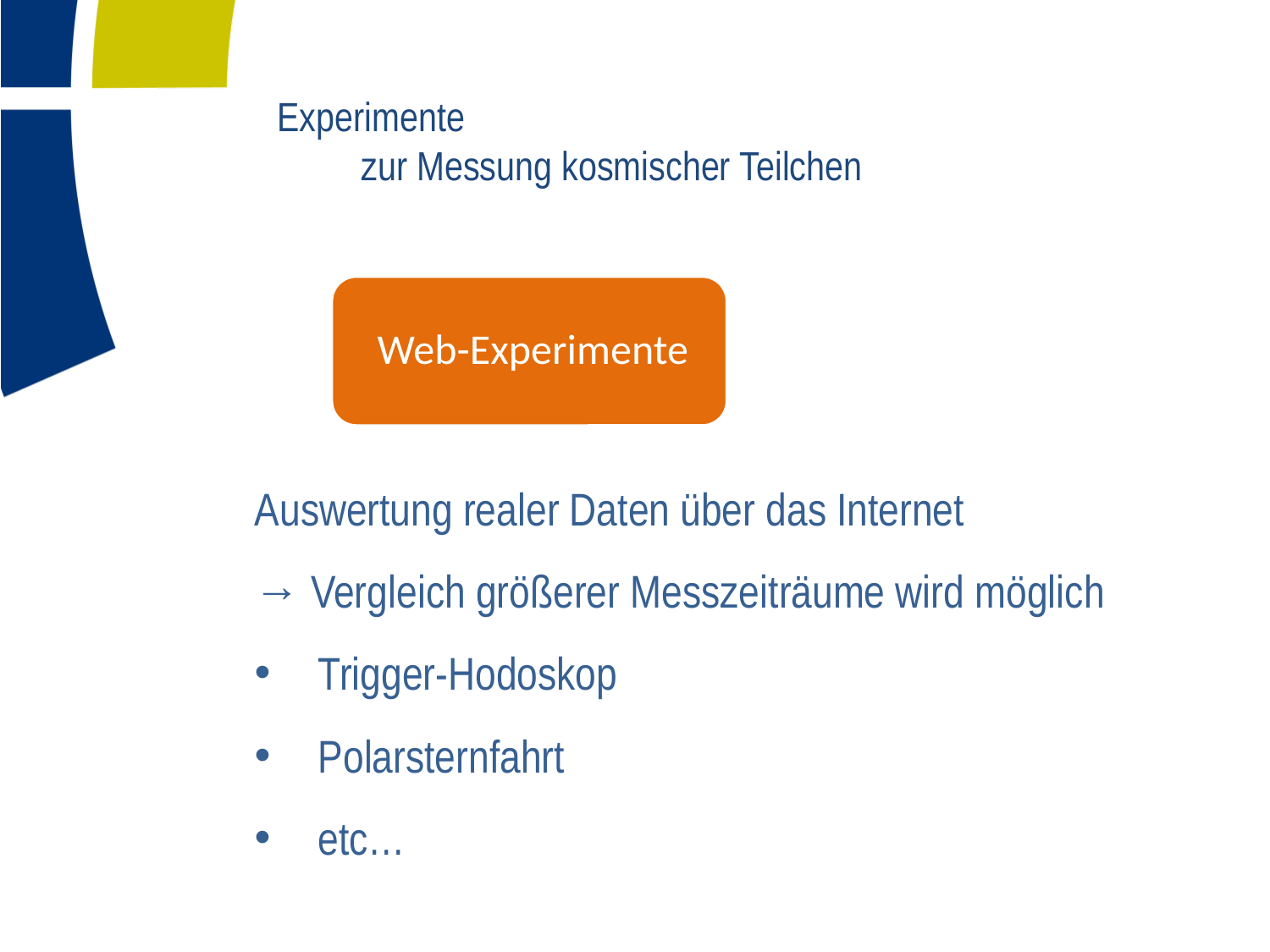

# Experimente zur Messung kosmischer Teilchen
Web-Experimente
Auswertung realer Daten über das Internet
→ Vergleich größerer Messzeiträume wird möglich
Trigger-Hodoskop
Polarsternfahrt
etc…